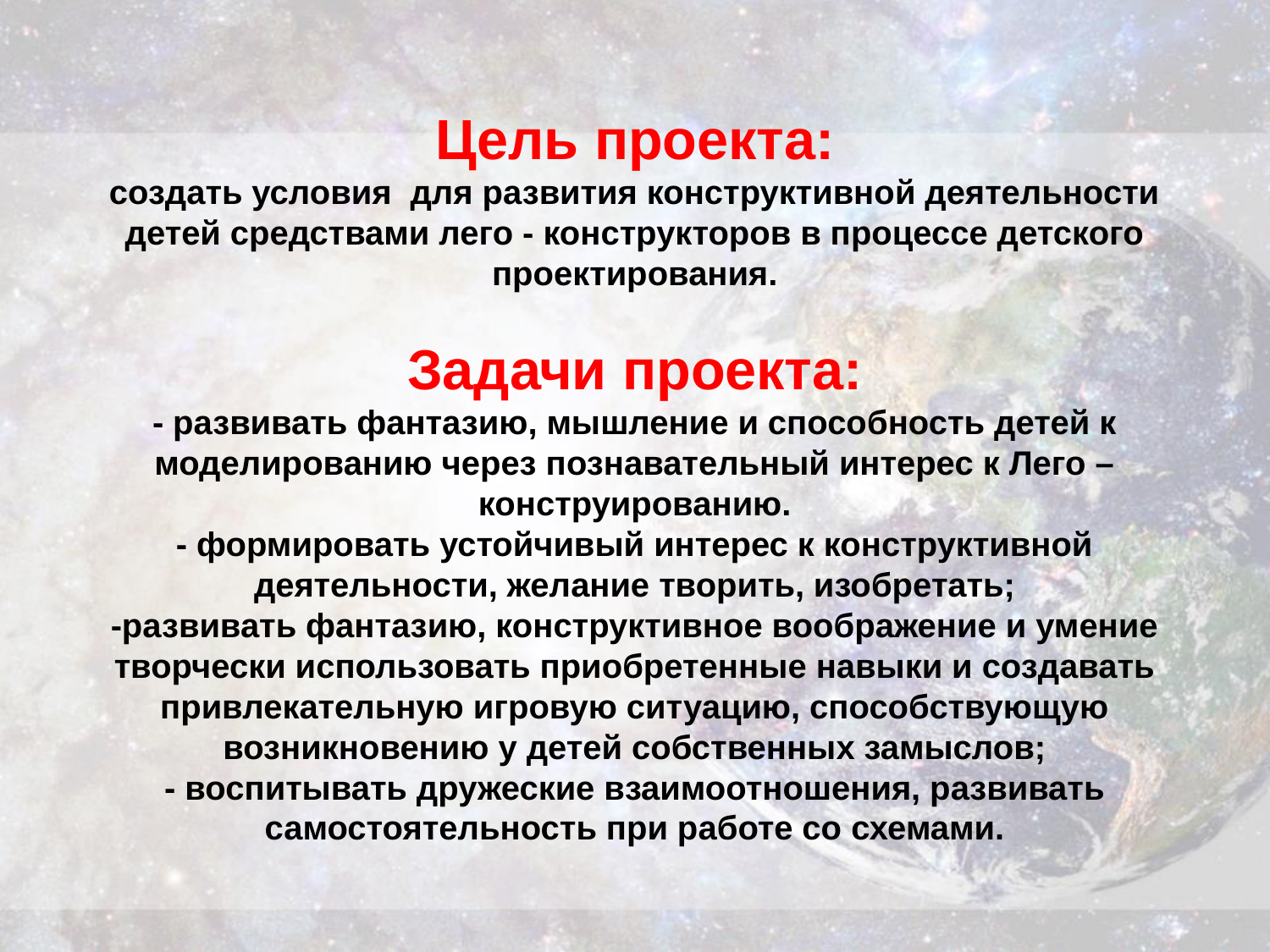

# Цель проекта: создать условия  для развития конструктивной деятельности детей средствами лего - конструкторов в процессе детского проектирования. Задачи проекта: - развивать фантазию, мышление и способность детей к моделированию через познавательный интерес к Лего – конструированию. - формировать устойчивый интерес к конструктивной деятельности, желание творить, изобретать; -развивать фантазию, конструктивное воображение и умение творчески использовать приобретенные навыки и создавать привлекательную игровую ситуацию, способствующую возникновению у детей собственных замыслов; - воспитывать дружеские взаимоотношения, развивать самостоятельность при работе со схемами.